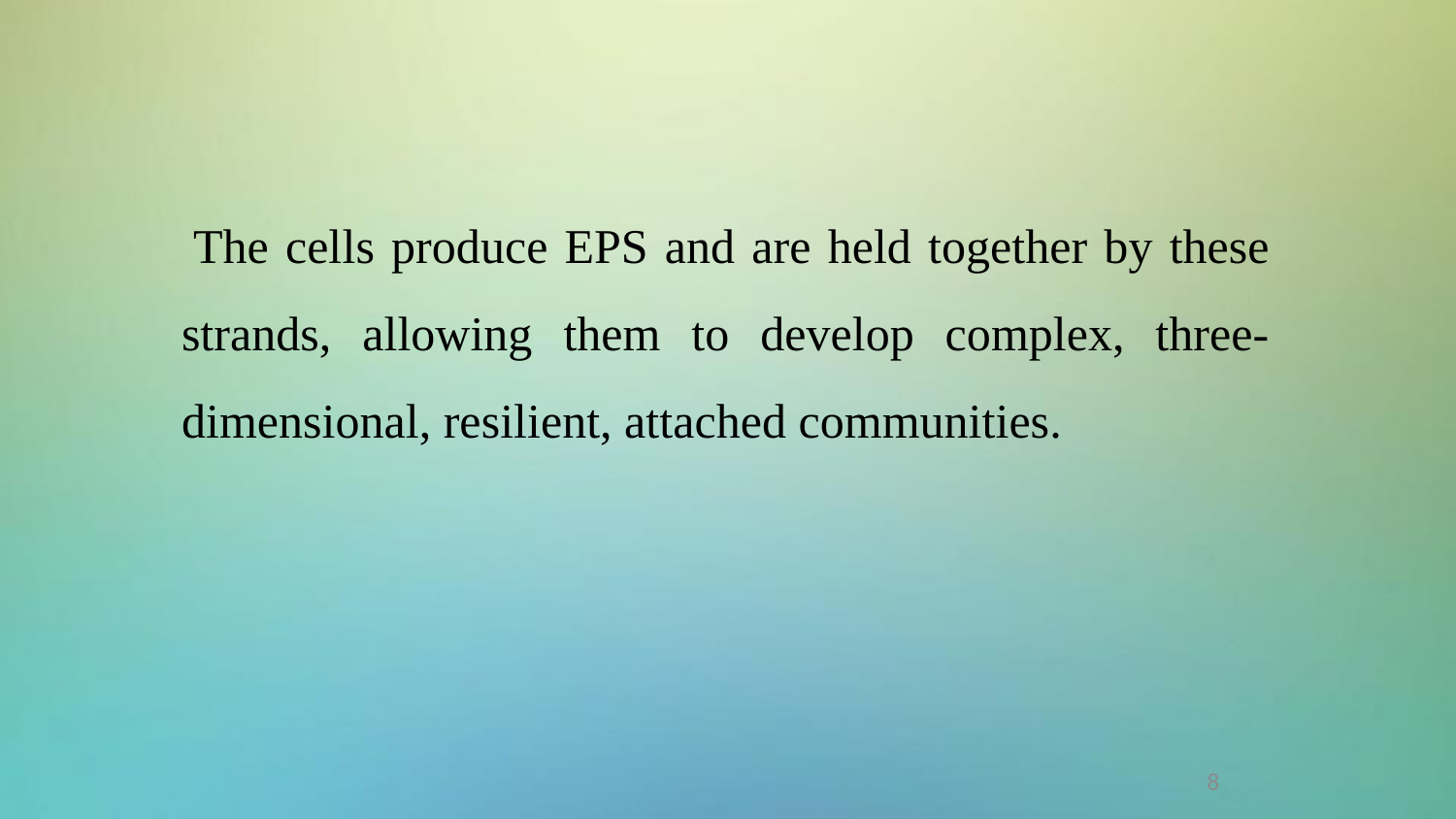

The cells produce EPS and are held together by these strands, allowing them to develop complex, three-dimensional, resilient, attached communities.
8